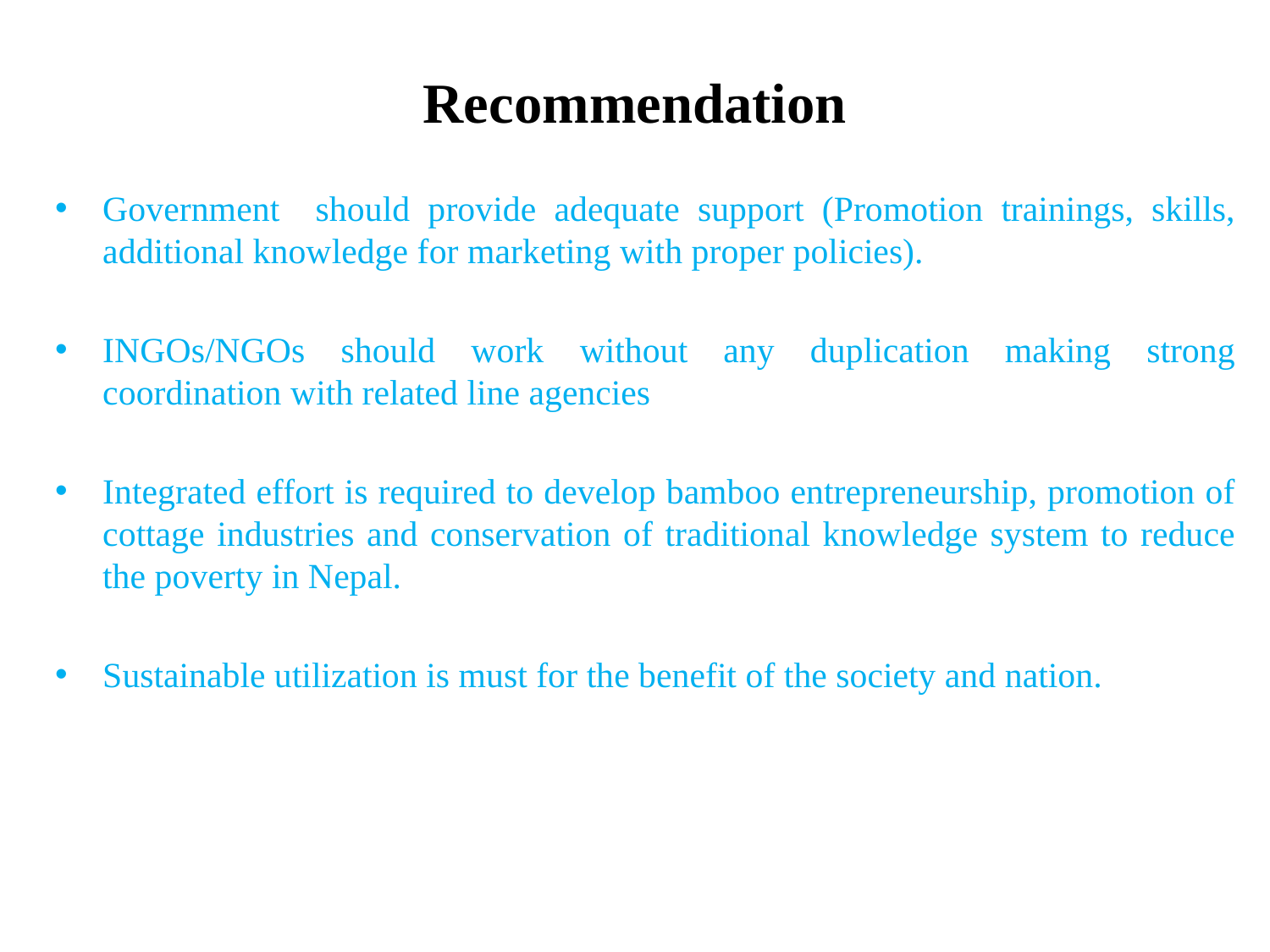

# Recommendation
Government  should provide adequate support (Promotion trainings, skills, additional knowledge for marketing with proper policies).

INGOs/NGOs should work without any duplication making strong coordination with related line agencies

Integrated effort is required to develop bamboo entrepreneurship, promotion of cottage industries and conservation of traditional knowledge system to reduce the poverty in Nepal.

Sustainable utilization is must for the benefit of the society and nation.